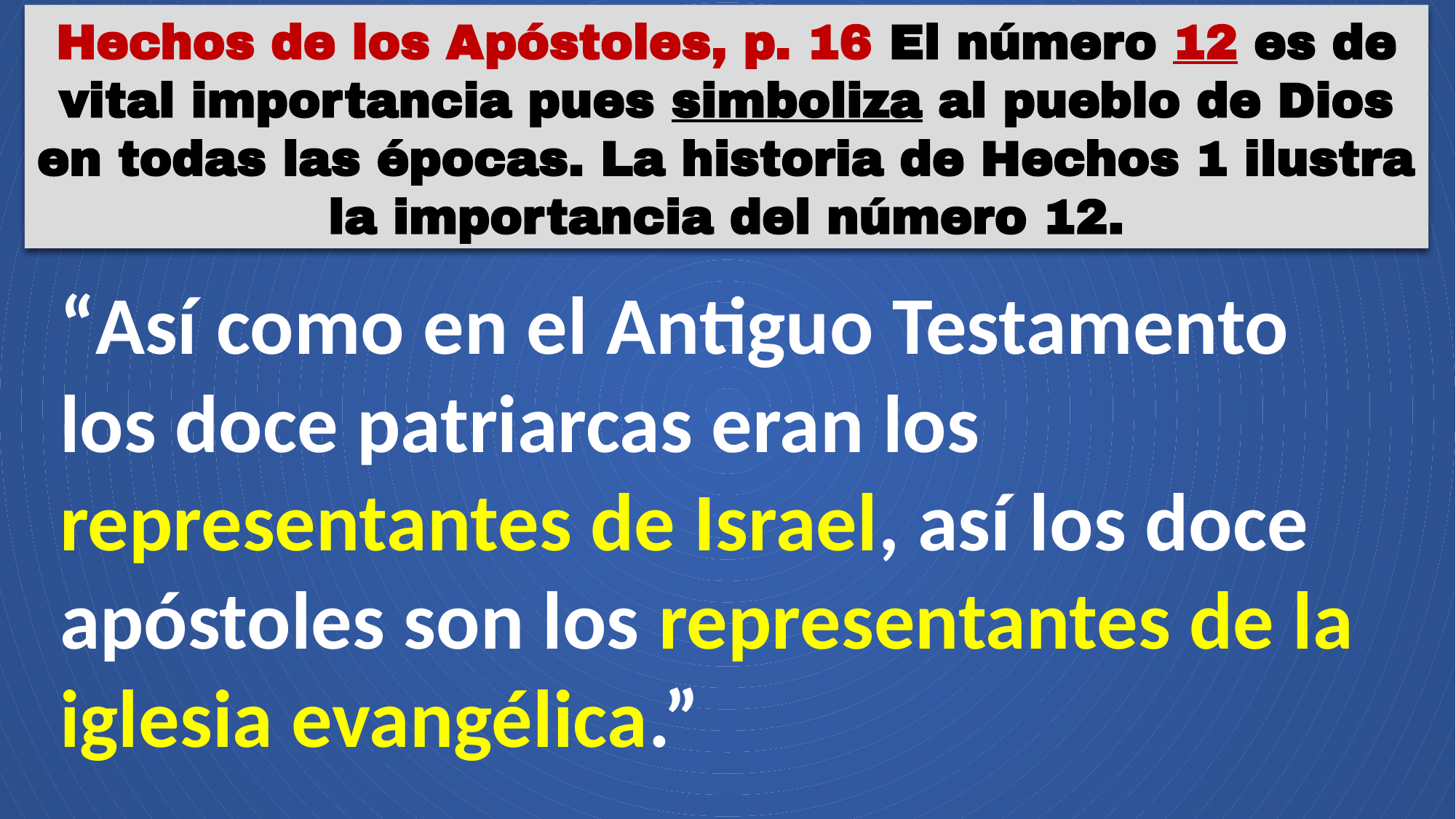

Hechos de los Apóstoles, p. 16 El número 12 es de vital importancia pues simboliza al pueblo de Dios en todas las épocas. La historia de Hechos 1 ilustra la importancia del número 12.
“Así como en el Antiguo Testamento los doce patriarcas eran los representantes de Israel, así los doce apóstoles son los representantes de la iglesia evangélica.”